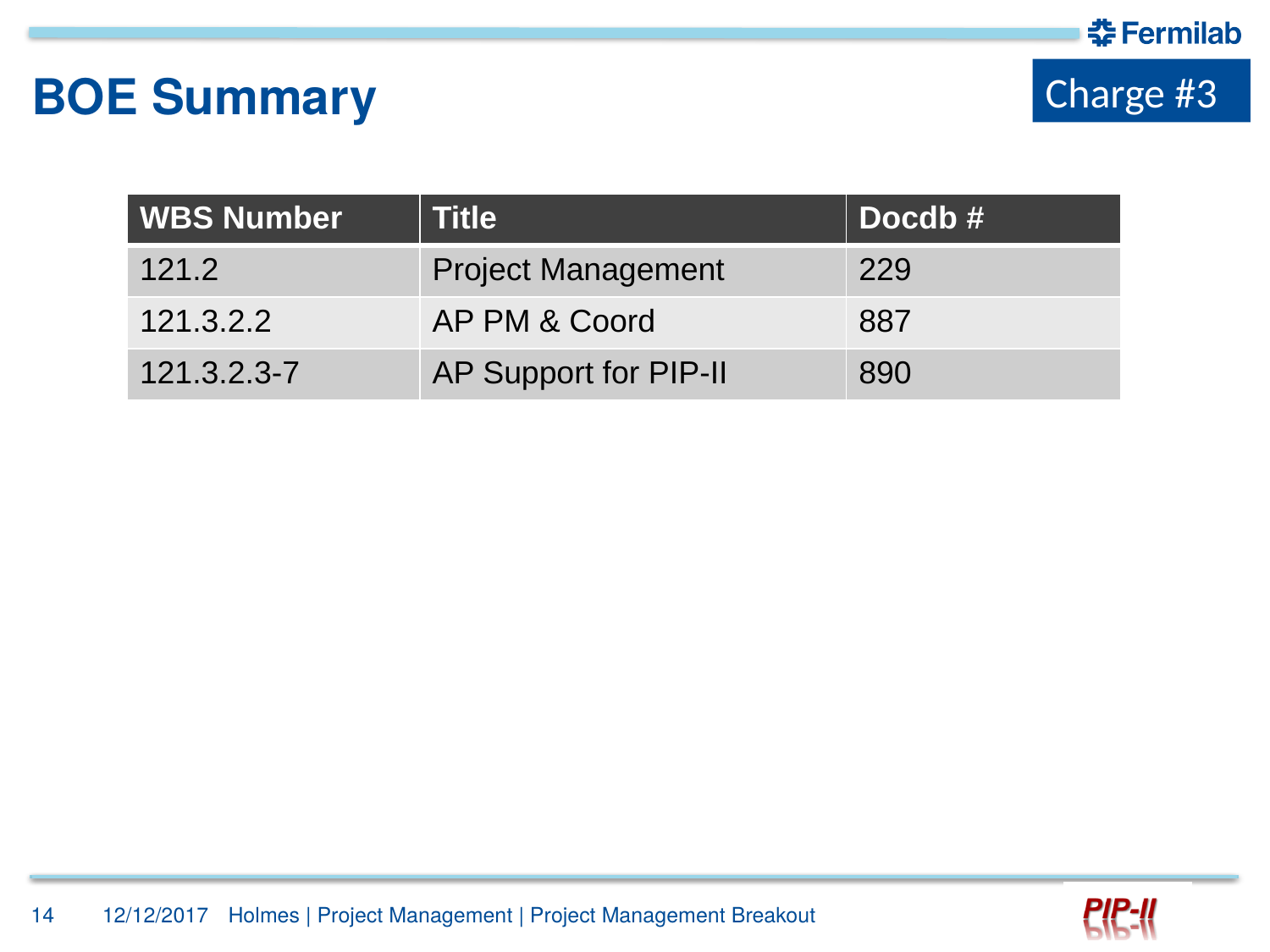

Charge #3
# BOE Summary
| WBS Number | Title | Docdb # |
| --- | --- | --- |
| 121.2 | Project Management | 229 |
| 121.3.2.2 | AP PM & Coord | 887 |
| 121.3.2.3-7 | AP Support for PIP-II | 890 |

14
12/12/2017
Holmes | Project Management | Project Management Breakout